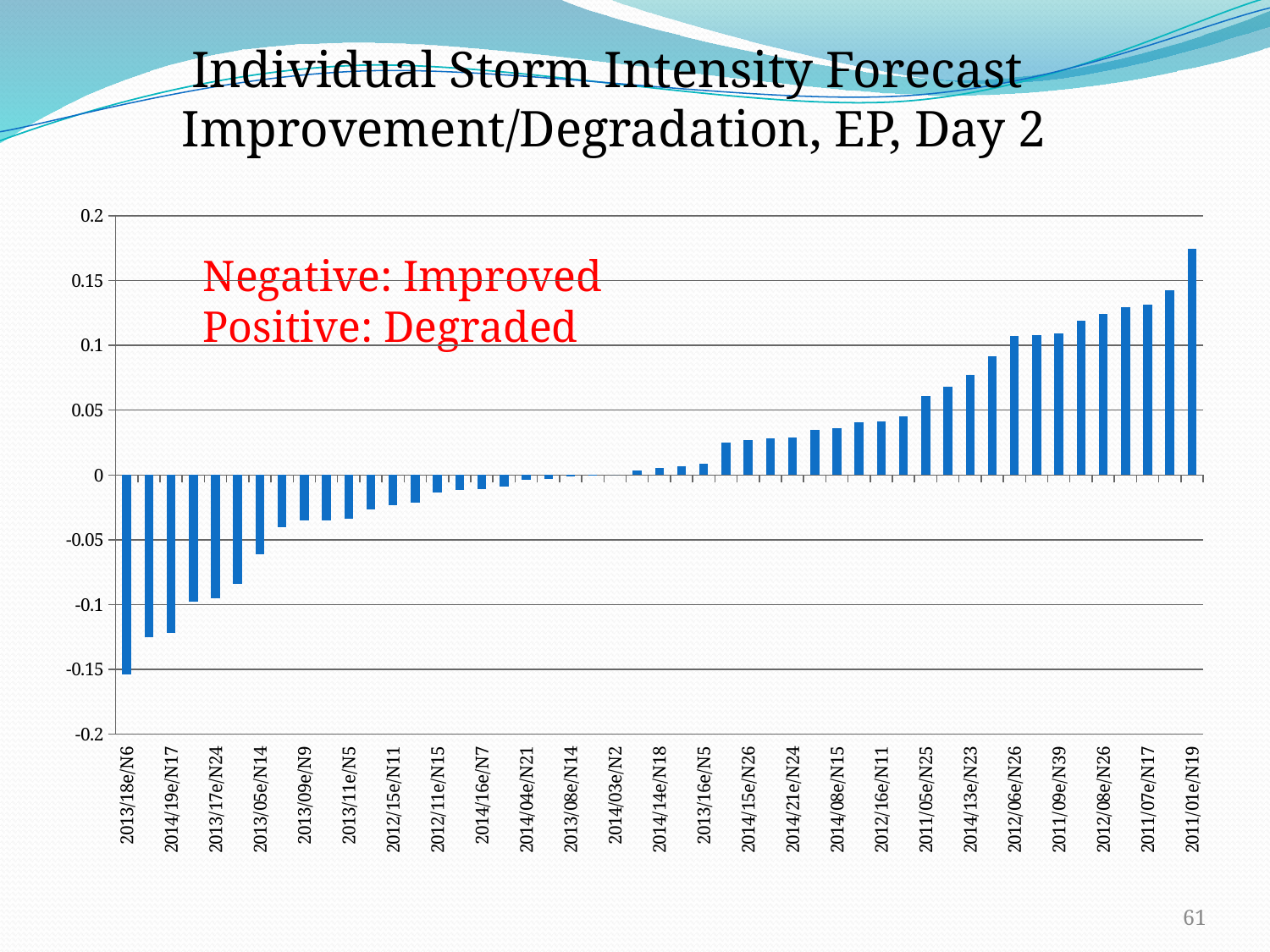

Individual Storm Intensity Forecast  Improvement/Degradation, EP, Day 2

### Chart

| Category |  |
|---|---|
| 2013/18e/N6 | -0.15409200000000003 |
| 2012/13e/N26 | -0.1254 |
| 2014/19e/N17 | -0.12221200000000002 |
| 2014/11e/N50 | -0.09750270000000001 |
| 2013/17e/N24 | -0.09494920000000001 |
| 2014/07e/N49 | -0.08395300000000001 |
| 2013/05e/N14 | -0.060929 |
| 2013/13e/N13 | -0.0402309 |
| 2013/09e/N9 | -0.0350694 |
| 2011/10e/N20 | -0.0350691 |
| 2013/11e/N5 | -0.0336521 |
| 2013/04e/N23 | -0.0267699 |
| 2012/15e/N11 | -0.023379399999999998 |
| 2013/12e/N6 | -0.021254000000000002 |
| 2012/11e/N15 | -0.013525300000000002 |
| 2011/06e/N15 | -0.011689600000000001 |
| 2014/16e/N7 | -0.010804100000000002 |
| 2011/02e/N2 | -0.008855900000000007 |
| 2014/04e/N21 | -0.0035423300000000002 |
| 2011/11e/N42 | -0.00318682 |
| 2013/08e/N14 | -0.0008167910000000003 |
| 2013/15e/N5 | -0.0007084480000000001 |
| 2014/03e/N2 | 0.0 |
| 2012/07e/N20 | 0.003778530000000001 |
| 2014/14e/N18 | 0.00531392 |
| 2014/17e/N19 | 0.006439000000000002 |
| 2013/16e/N5 | 0.008501590000000003 |
| 2014/18e/N22 | 0.0250674 |
| 2014/15e/N26 | 0.0267626 |
| 2013/06e/N16 | 0.02812069999999999 |
| 2014/21e/N24 | 0.0290474 |
| 2014/12e/N18 | 0.0346941 |
| 2014/08e/N15 | 0.036131800000000006 |
| 2011/04e/N23 | 0.040737600000000006 |
| 2012/16e/N11 | 0.04144579999999999 |
| 2013/03e/N13 | 0.04498750000000001 |
| 2011/05e/N25 | 0.060839500000000005 |
| 2012/09e/N24 | 0.06779940000000001 |
| 2014/13e/N23 | 0.07737630000000001 |
| 2011/03e/N11 | 0.09174650000000002 |
| 2012/06e/N26 | 0.10714700000000002 |
| 2014/10e/N40 | 0.10768500000000002 |
| 2011/09e/N39 | 0.10931200000000002 |
| 2012/12e/N19 | 0.11902200000000002 |
| 2012/08e/N26 | 0.124488 |
| 2013/14e/N15 | 0.12949700000000003 |
| 2011/07e/N17 | 0.131388 |
| 2014/09e/N31 | 0.142277 |
| 2011/01e/N19 | 0.17476600000000003 |
Negative: Improved
Positive: Degraded
61